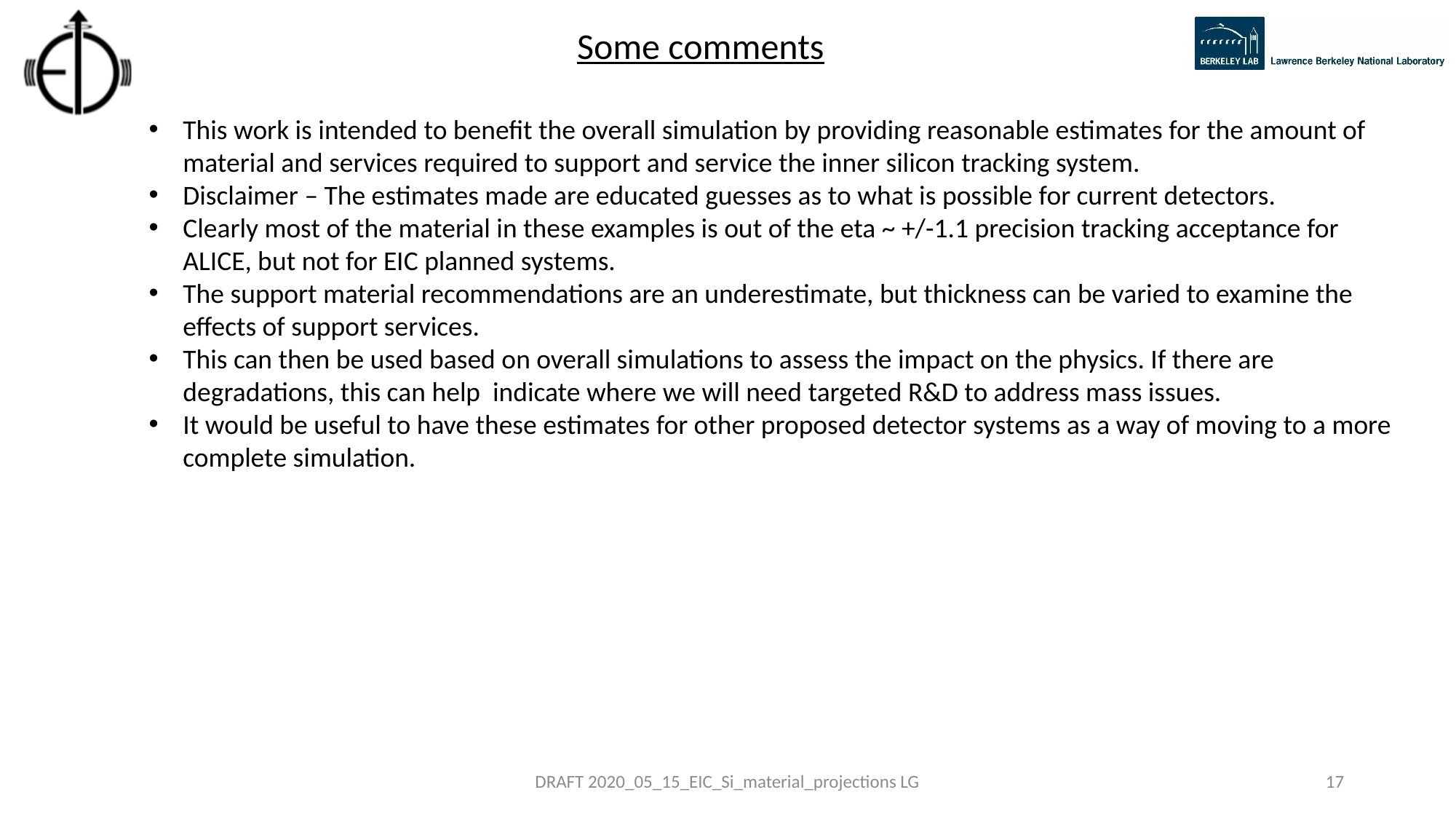

Some comments
This work is intended to benefit the overall simulation by providing reasonable estimates for the amount of material and services required to support and service the inner silicon tracking system.
Disclaimer – The estimates made are educated guesses as to what is possible for current detectors.
Clearly most of the material in these examples is out of the eta ~ +/-1.1 precision tracking acceptance for ALICE, but not for EIC planned systems.
The support material recommendations are an underestimate, but thickness can be varied to examine the effects of support services.
This can then be used based on overall simulations to assess the impact on the physics. If there are degradations, this can help  indicate where we will need targeted R&D to address mass issues.
It would be useful to have these estimates for other proposed detector systems as a way of moving to a more complete simulation.
DRAFT 2020_05_15_EIC_Si_material_projections LG
17